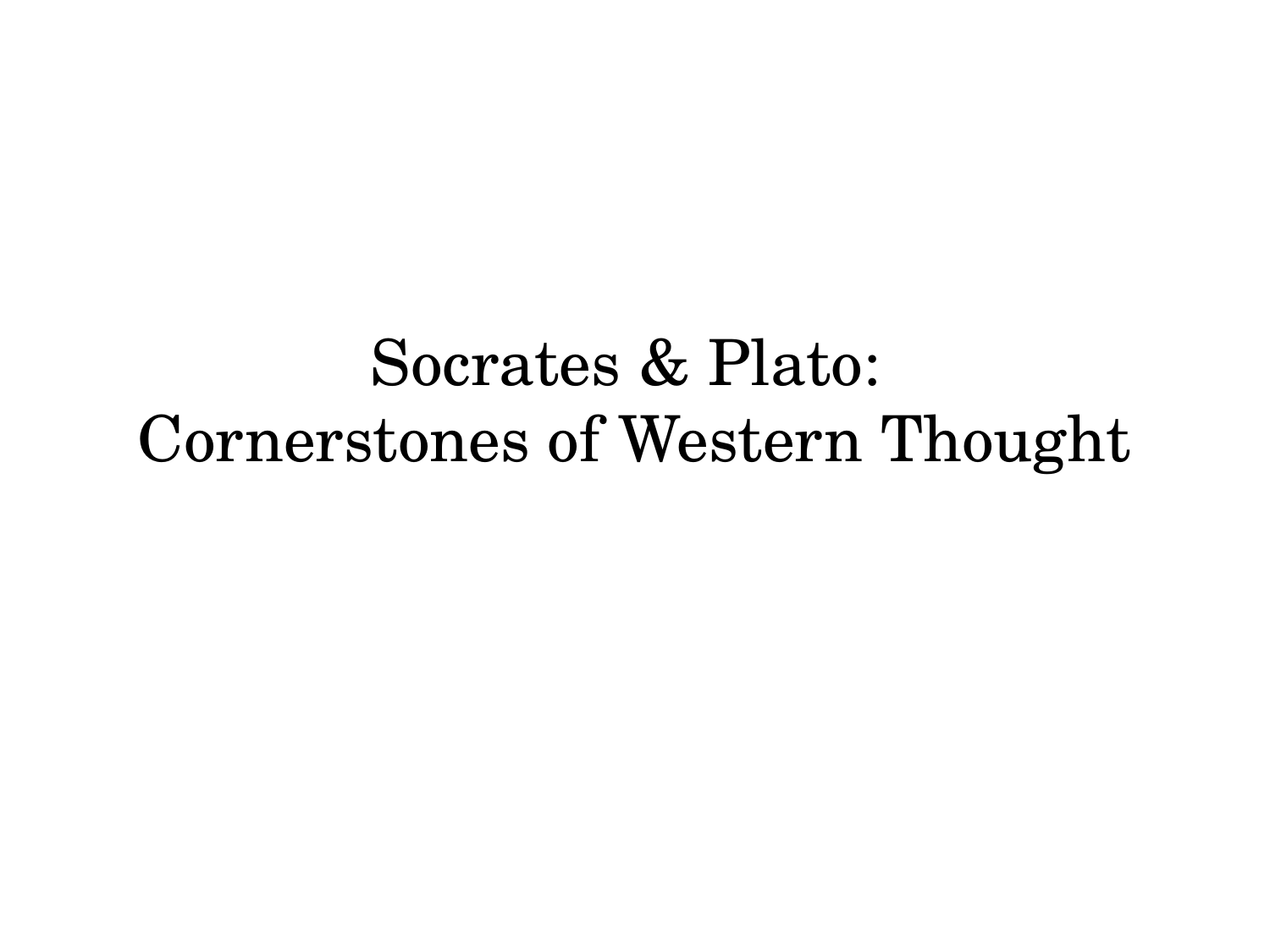

# Socrates & Plato: Cornerstones of Western Thought